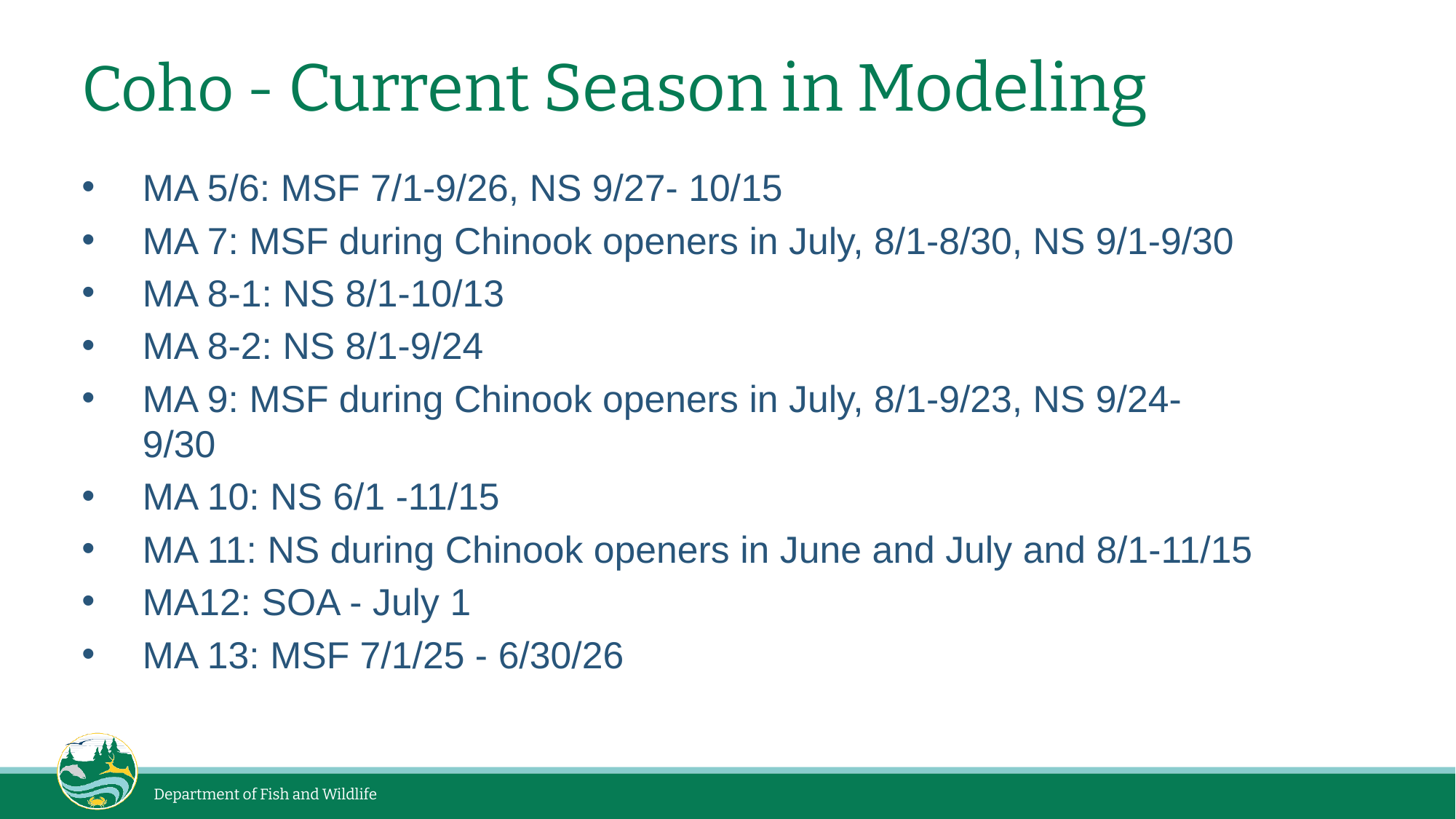

# Coho - Current Season in Modeling
MA 5/6: MSF 7/1-9/26, NS 9/27- 10/15
MA 7: MSF during Chinook openers in July, 8/1-8/30, NS 9/1-9/30
MA 8-1: NS 8/1-10/13
MA 8-2: NS 8/1-9/24
MA 9: MSF during Chinook openers in July, 8/1-9/23, NS 9/24-9/30
MA 10: NS 6/1 -11/15
MA 11: NS during Chinook openers in June and July and 8/1-11/15
MA12: SOA - July 1
MA 13: MSF 7/1/25 - 6/30/26